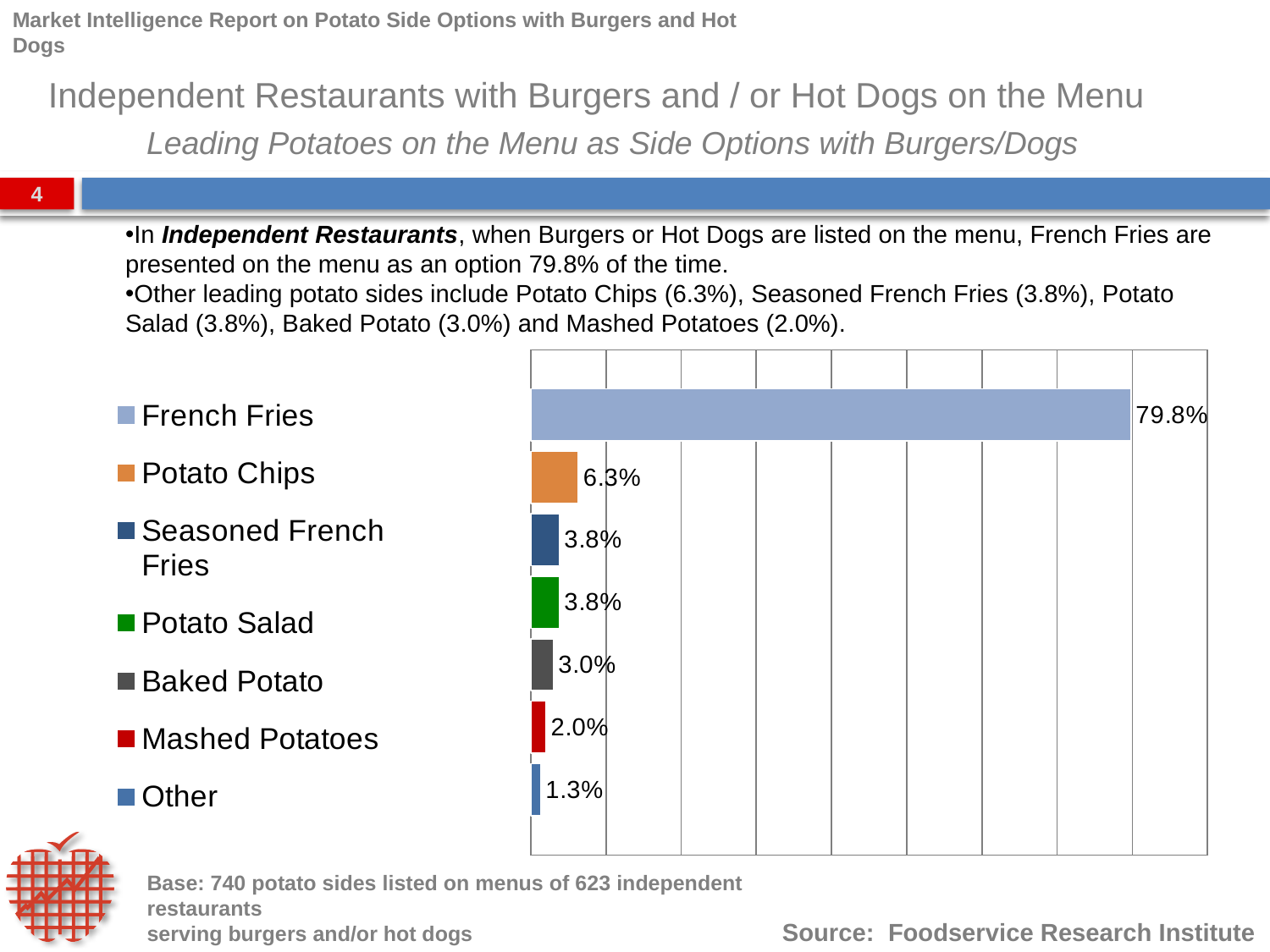

# Leading Potatoes on the Menu as Side Options with Burgers/Dogs
Independent Restaurants with Burgers and / or Hot Dogs on the Menu
In Independent Restaurants, when Burgers or Hot Dogs are listed on the menu, French Fries are presented on the menu as an option 79.8% of the time.
Other leading potato sides include Potato Chips (6.3%), Seasoned French Fries (3.8%), Potato Salad (3.8%), Baked Potato (3.0%) and Mashed Potatoes (2.0%).

### Chart

| Category | Other | Mashed Potatoes  | Baked Potato  | Potato Salad  | Seasoned French Fries  | Potato Chips  | French Fries |
|---|---|---|---|---|---|---|---|
| 2010 | 0.013 | 0.02 | 0.03 | 0.038 | 0.038 | 0.063 | 0.798 |
Base: 740 potato sides listed on menus of 623 independent restaurants
serving burgers and/or hot dogs